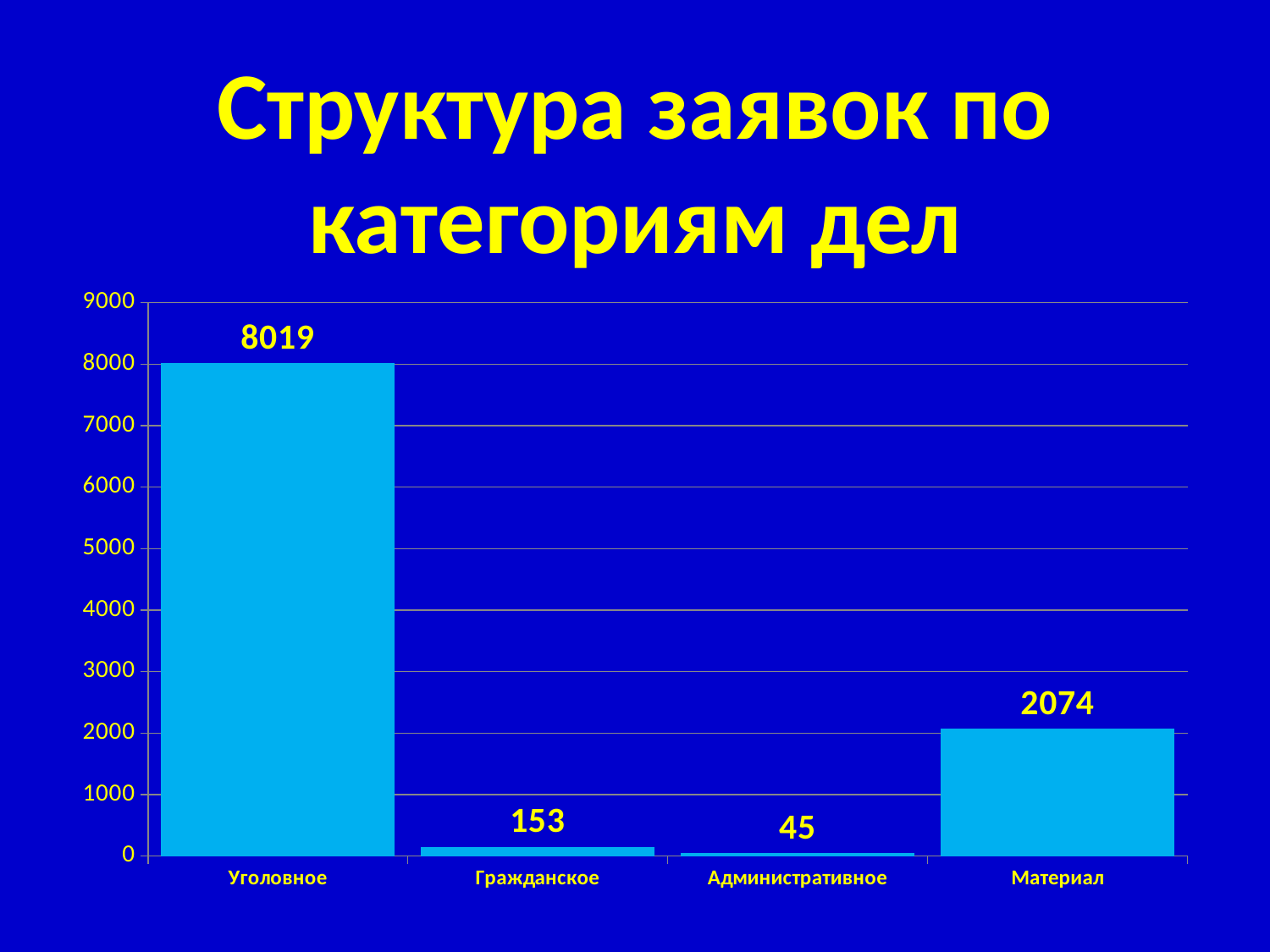

# Структура заявок по категориям дел

### Chart

| Category | Всего |
|---|---|
| Уголовное | 8019.0 |
| Гражданское | 153.0 |
| Административное | 45.0 |
| Материал | 2074.0 |